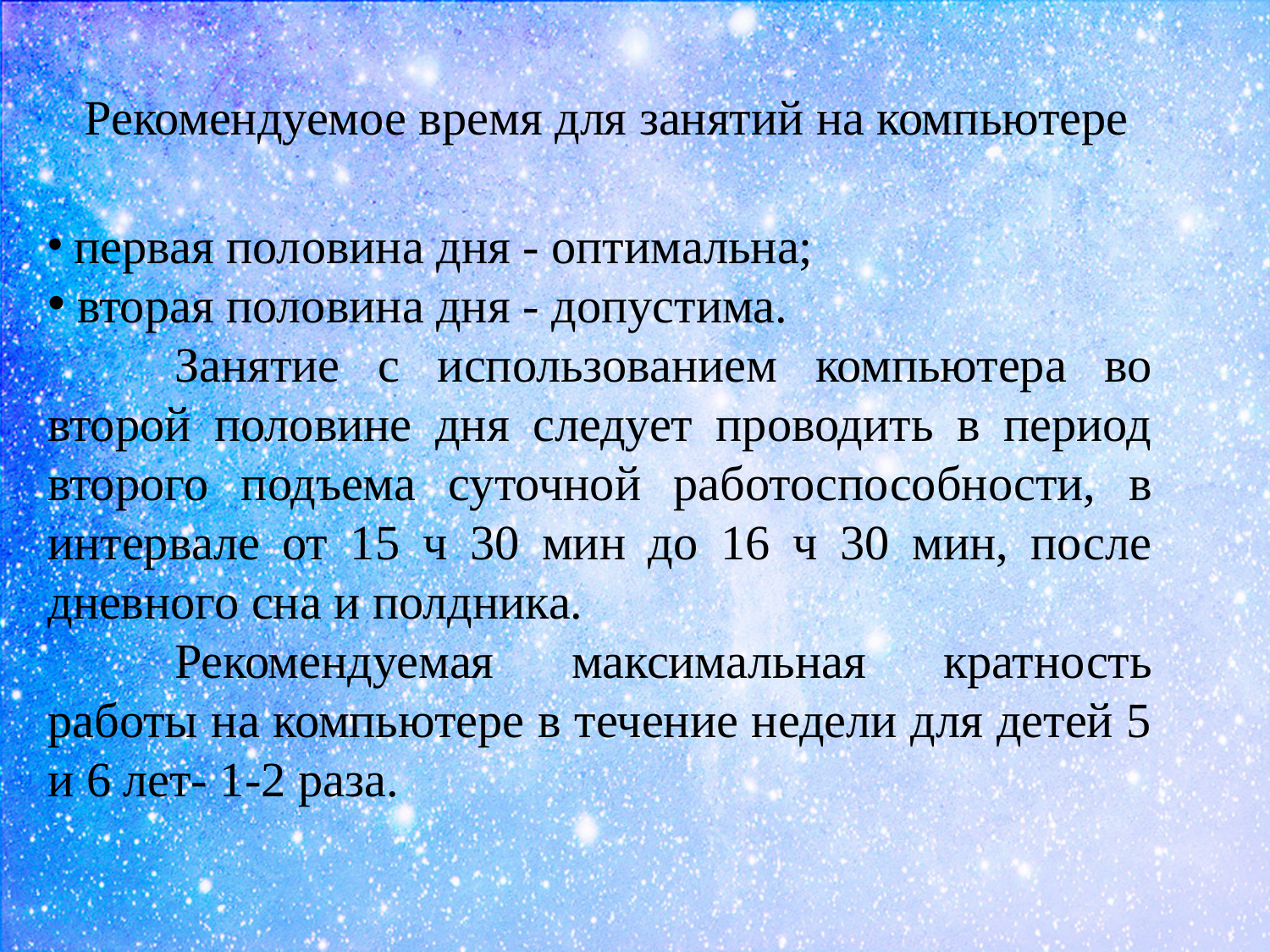

Рекомендуемое время для занятий на компьютере
 первая половина дня - оптимальна;
 вторая половина дня - допустима.
	Занятие с использованием компьютера во второй половине дня следует проводить в период второго подъема суточной работоспособности, в интервале от 15 ч 30 мин до 16 ч 30 мин, после дневного сна и полдника.
	Рекомендуемая максимальная кратность работы на компьютере в течение недели для детей 5 и 6 лет- 1-2 раза.